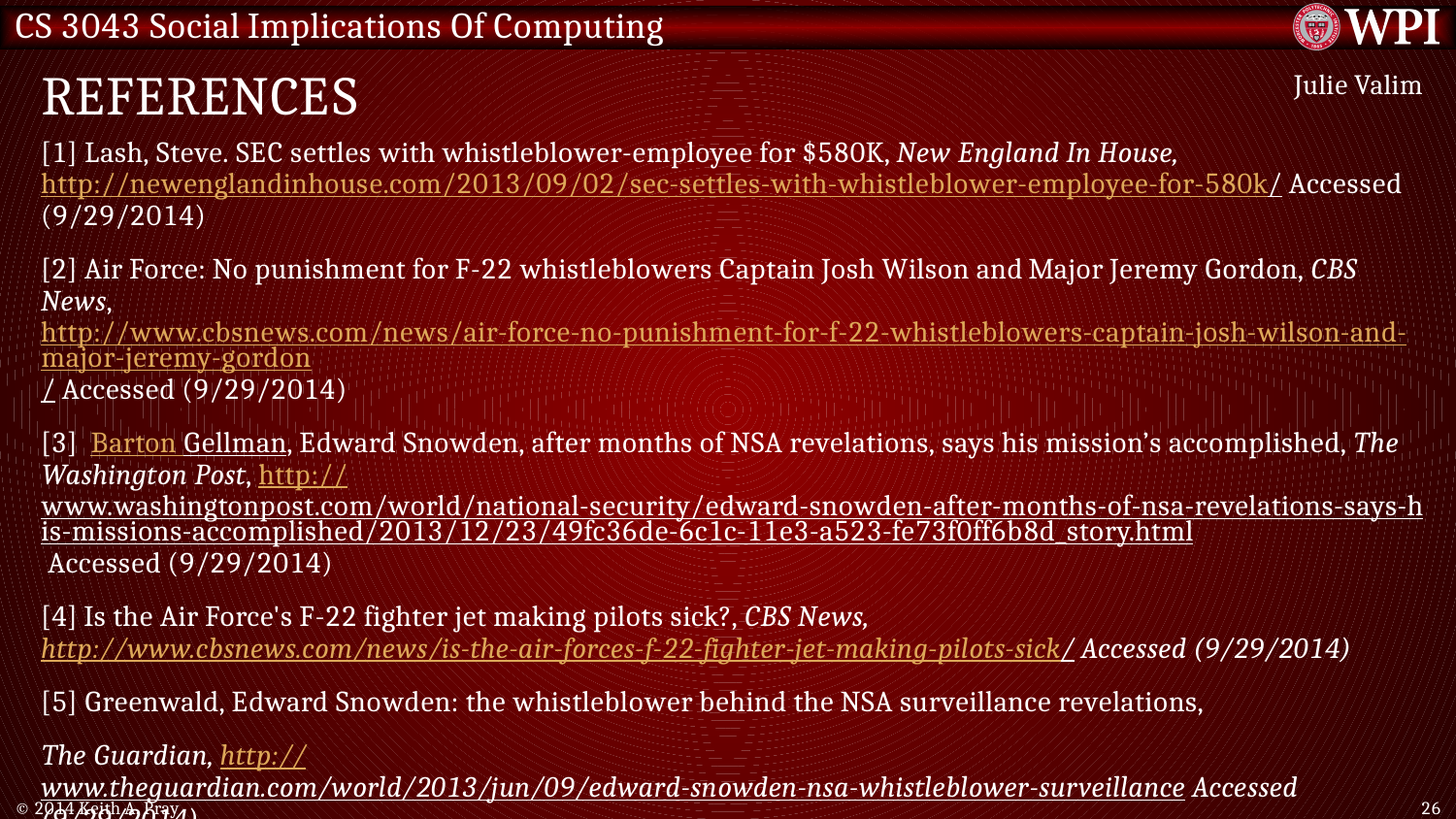

# References
Julie Valim
[1] Lash, Steve. SEC settles with whistleblower-employee for $580K, New England In House, http://newenglandinhouse.com/2013/09/02/sec-settles-with-whistleblower-employee-for-580k/ Accessed (9/29/2014)
[2] Air Force: No punishment for F-22 whistleblowers Captain Josh Wilson and Major Jeremy Gordon, CBS News, http://www.cbsnews.com/news/air-force-no-punishment-for-f-22-whistleblowers-captain-josh-wilson-and-major-jeremy-gordon/ Accessed (9/29/2014)
[3]  Barton Gellman, Edward Snowden, after months of NSA revelations, says his mission’s accomplished, The Washington Post, http://www.washingtonpost.com/world/national-security/edward-snowden-after-months-of-nsa-revelations-says-his-missions-accomplished/2013/12/23/49fc36de-6c1c-11e3-a523-fe73f0ff6b8d_story.html Accessed (9/29/2014)
[4] Is the Air Force's F-22 fighter jet making pilots sick?, CBS News, http://www.cbsnews.com/news/is-the-air-forces-f-22-fighter-jet-making-pilots-sick/ Accessed (9/29/2014)
[5] Greenwald, Edward Snowden: the whistleblower behind the NSA surveillance revelations,
The Guardian, http://www.theguardian.com/world/2013/jun/09/edward-snowden-nsa-whistleblower-surveillance Accessed (9/29/2014)

© 2014 Keith A. Pray
26